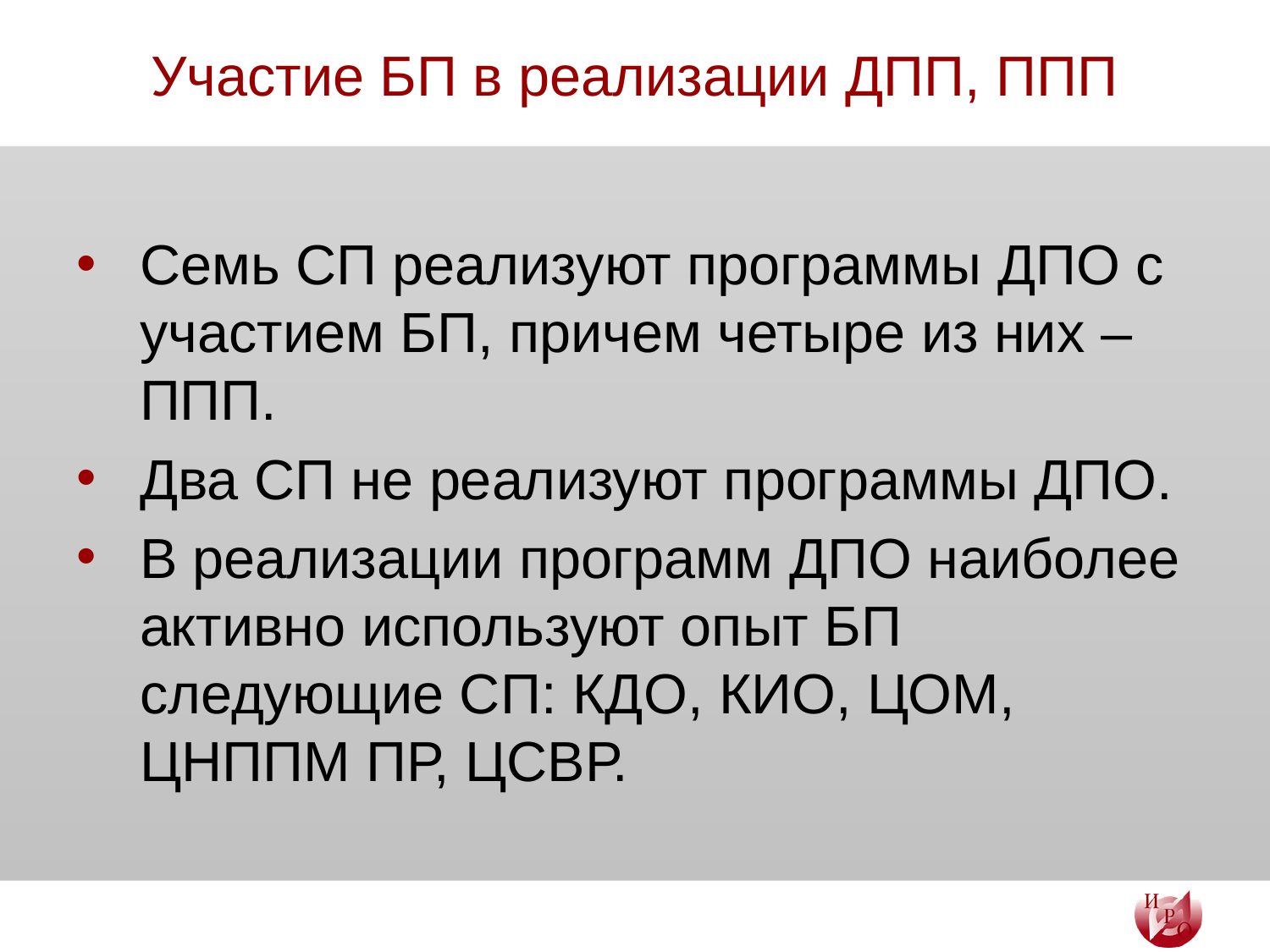

# Участие БП в реализации ДПП, ППП
Семь СП реализуют программы ДПО с участием БП, причем четыре из них – ППП.
Два СП не реализуют программы ДПО.
В реализации программ ДПО наиболее активно используют опыт БП следующие СП: КДО, КИО, ЦОМ, ЦНППМ ПР, ЦСВР.